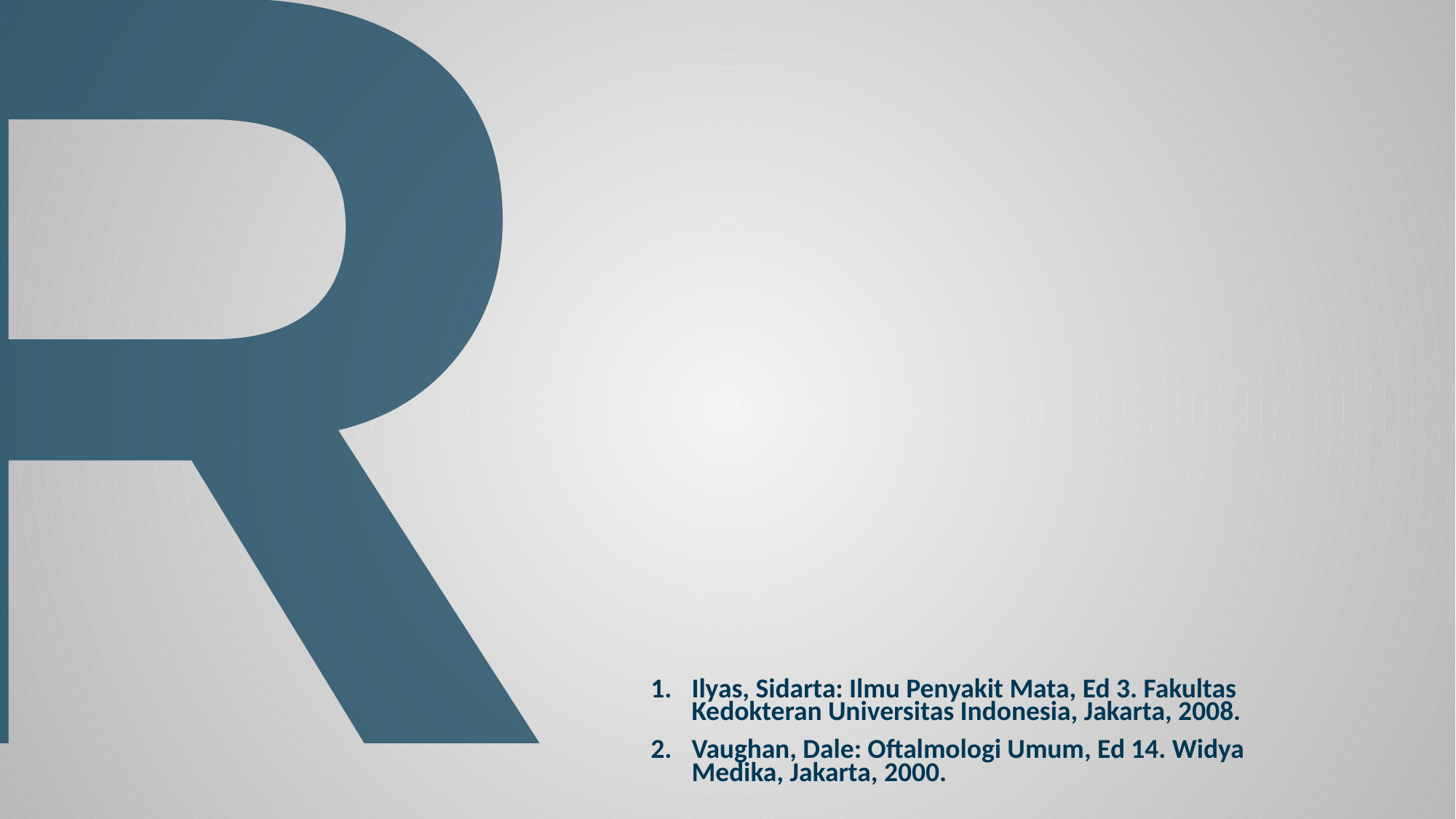

R
Ilyas, Sidarta: Ilmu Penyakit Mata, Ed 3. Fakultas Kedokteran Universitas Indonesia, Jakarta, 2008.
Vaughan, Dale: Oftalmologi Umum, Ed 14. Widya Medika, Jakarta, 2000.